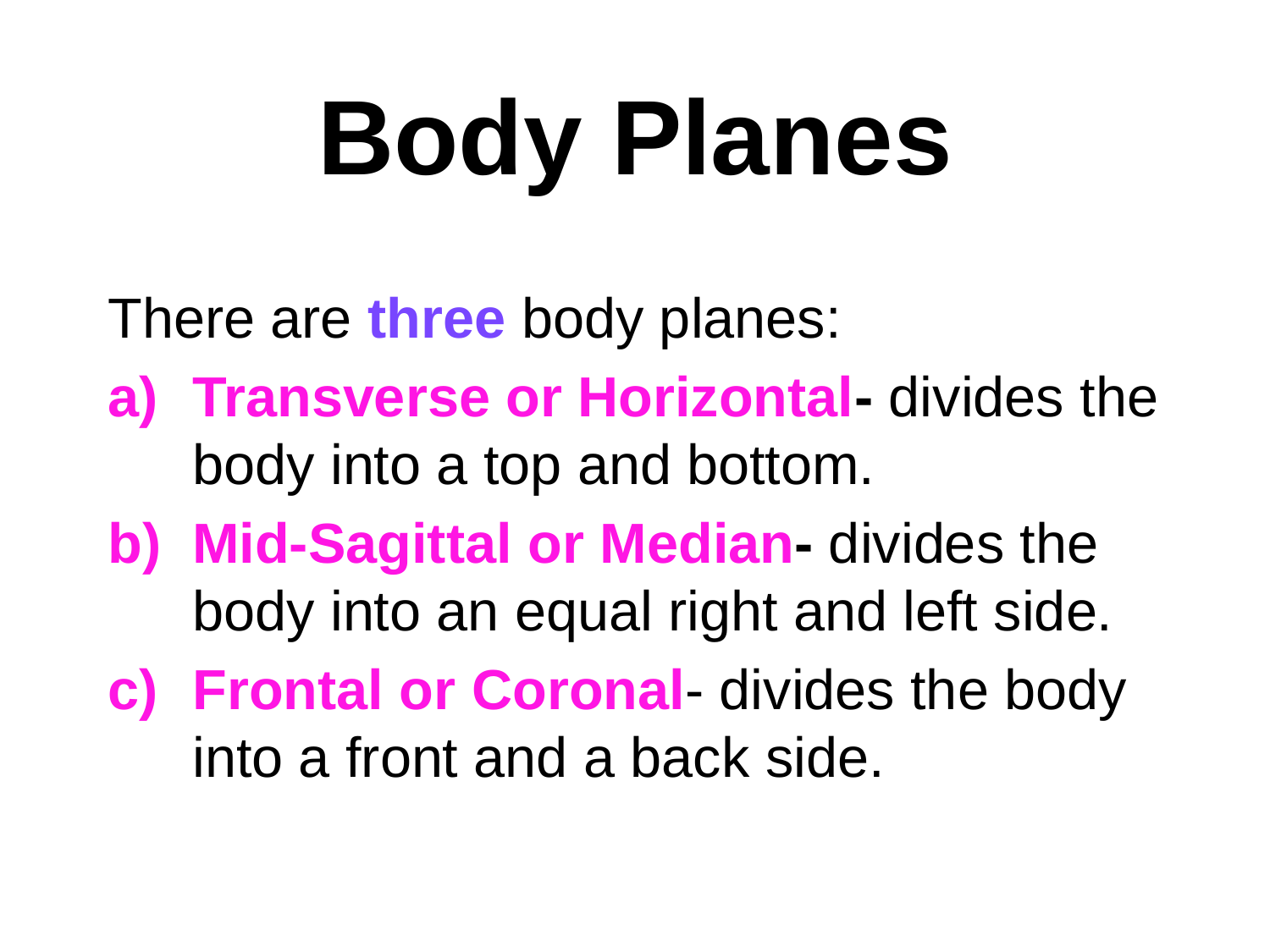

# Body Planes
There are three body planes:
Transverse or Horizontal- divides the body into a top and bottom.
Mid-Sagittal or Median- divides the body into an equal right and left side.
Frontal or Coronal- divides the body into a front and a back side.